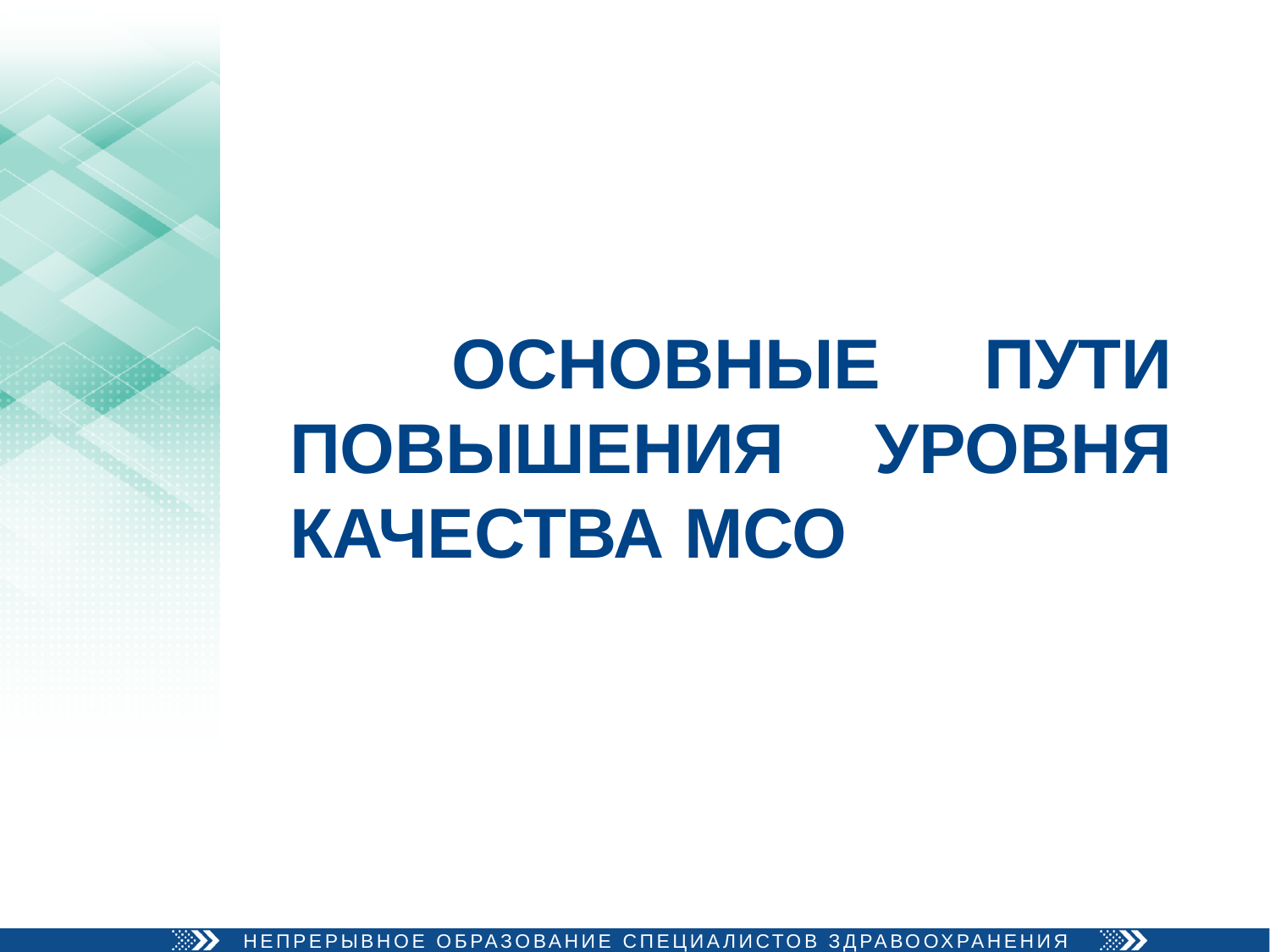

# Основные пути повышения уровня качества МСО